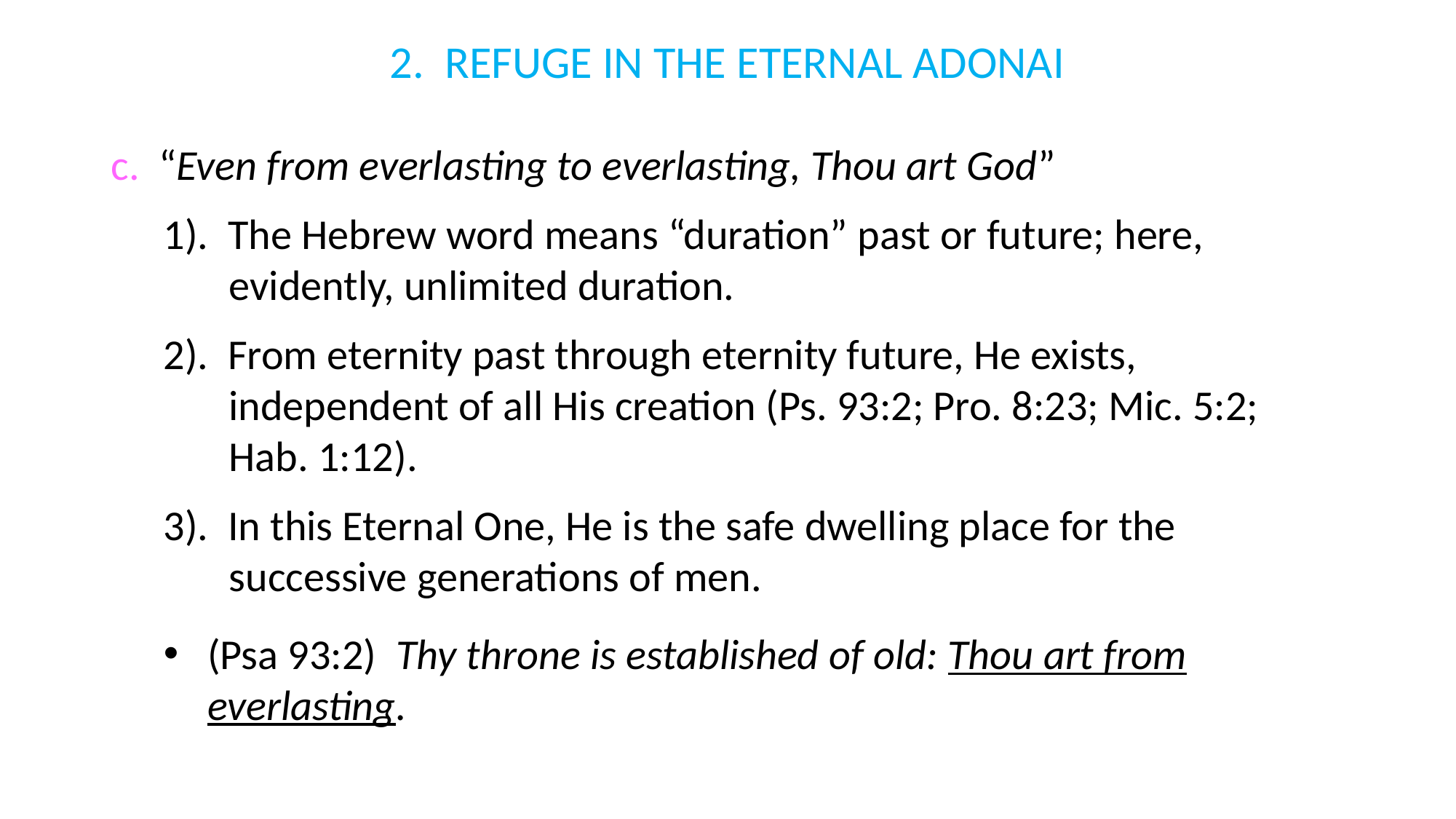

# 2.  REFUGE IN THE ETERNAL ADONAI
c.  “Even from everlasting to everlasting, Thou art God”
1).  The Hebrew word means “duration” past or future; here, evidently, unlimited duration.
2).  From eternity past through eternity future, He exists, independent of all His creation (Ps. 93:2; Pro. 8:23; Mic. 5:2; Hab. 1:12).
3).  In this Eternal One, He is the safe dwelling place for the successive generations of men.
(Psa 93:2)  Thy throne is established of old: Thou art from everlasting.